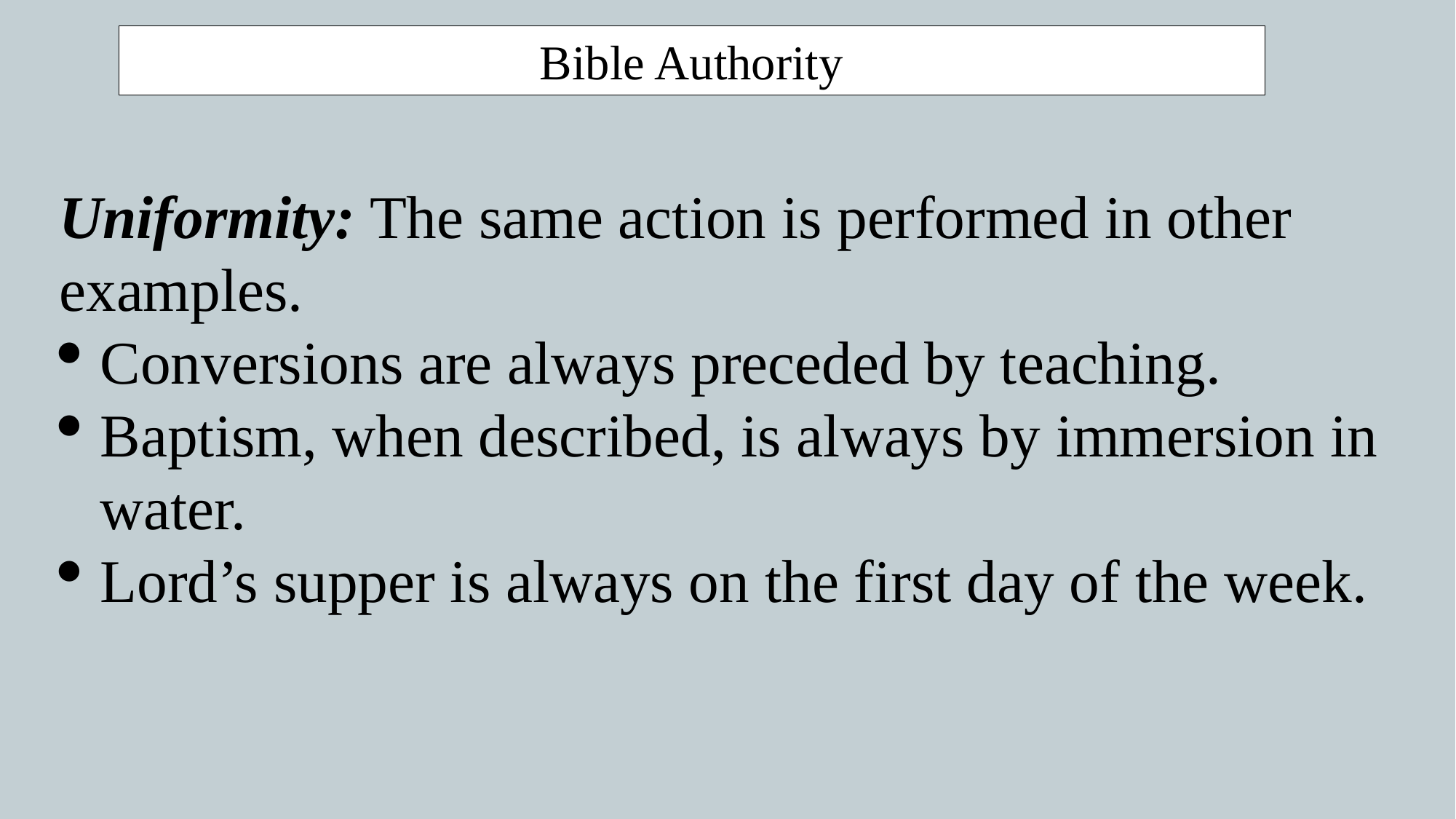

Bible Authority
Uniformity: The same action is performed in other examples.
Conversions are always preceded by teaching.
Baptism, when described, is always by immersion in water.
Lord’s supper is always on the first day of the week.